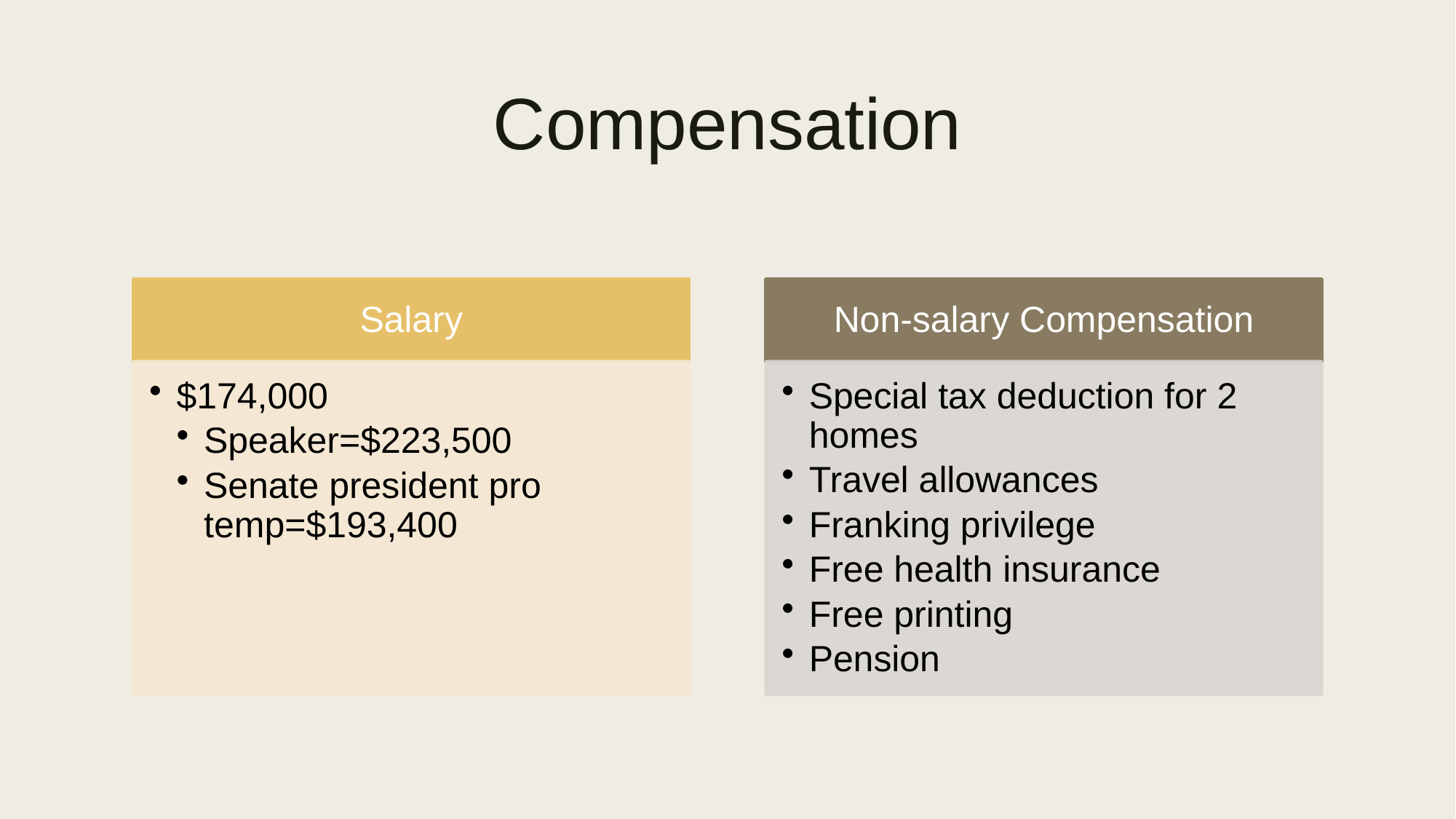

# Compensation
Salary
$174,000
Speaker=$223,500
Senate president pro temp=$193,400
Non-salary Compensation
Special tax deduction for 2 homes
Travel allowances
Franking privilege
Free health insurance
Free printing
Pension